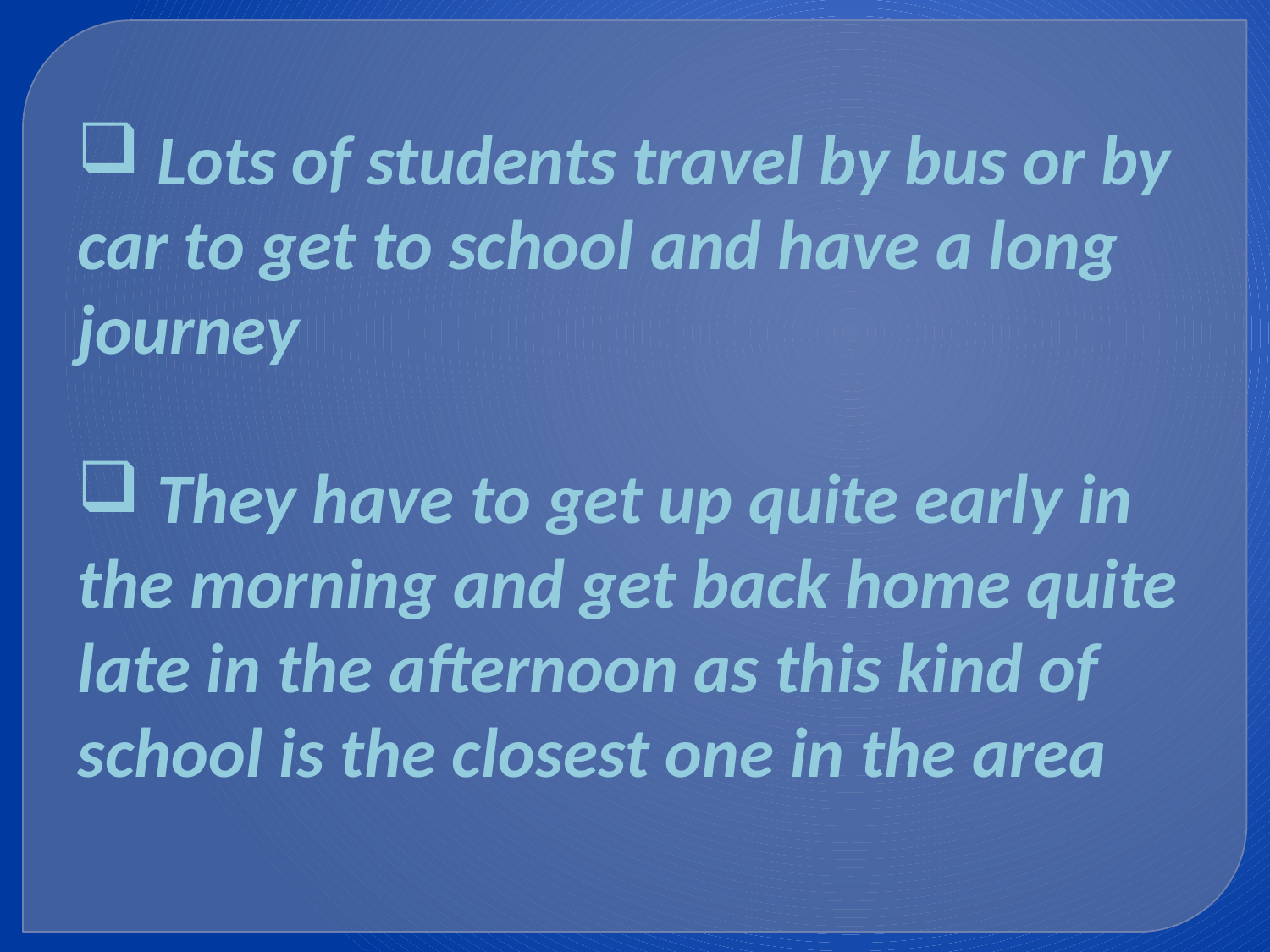

Lots of students travel by bus or by car to get to school and have a long      journey

 They have to get up quite early in the morning and get back home quite late in the afternoon as this kind of school is the closest one in the area